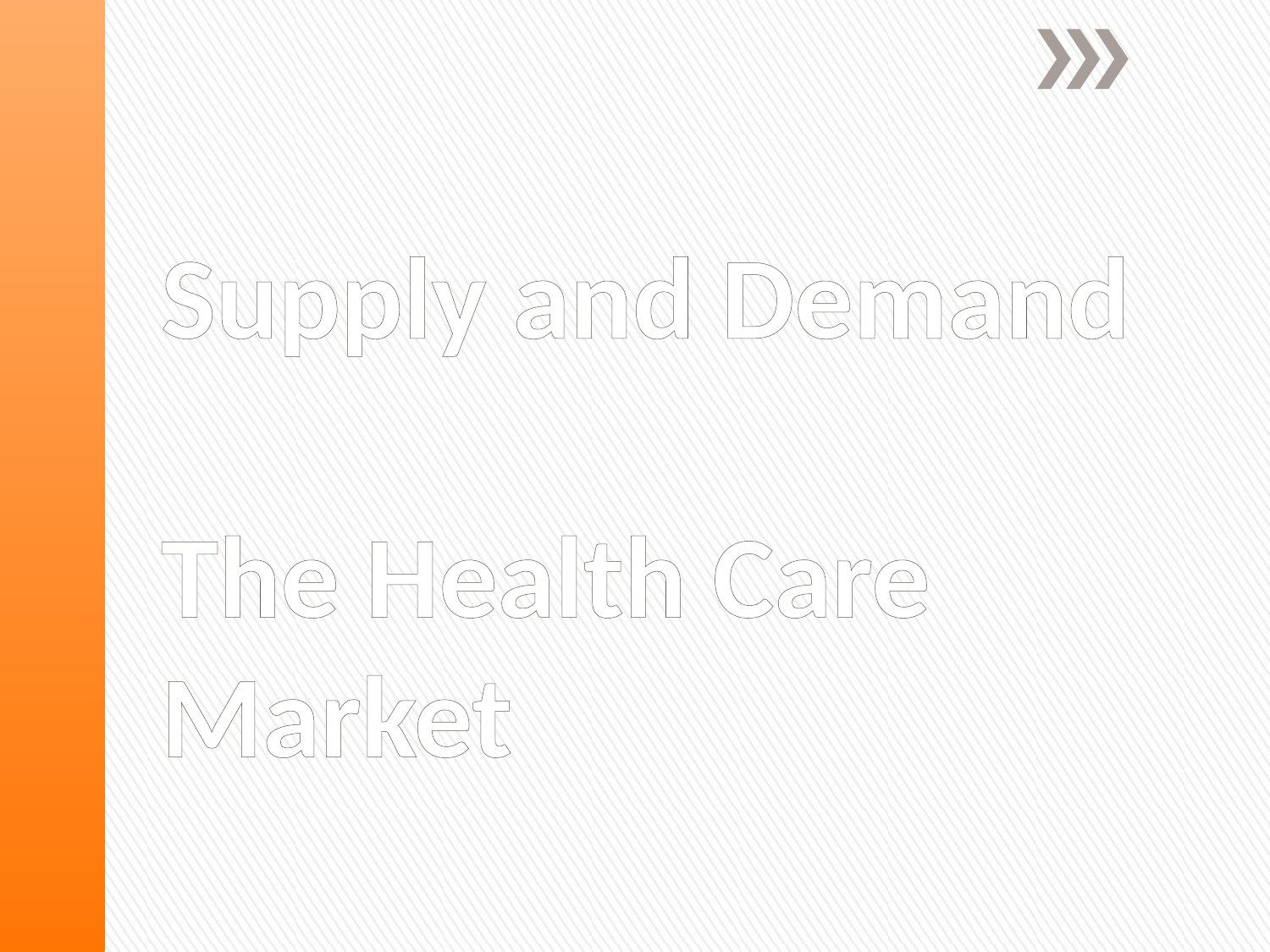

# Supply and Demand The Health Care Market